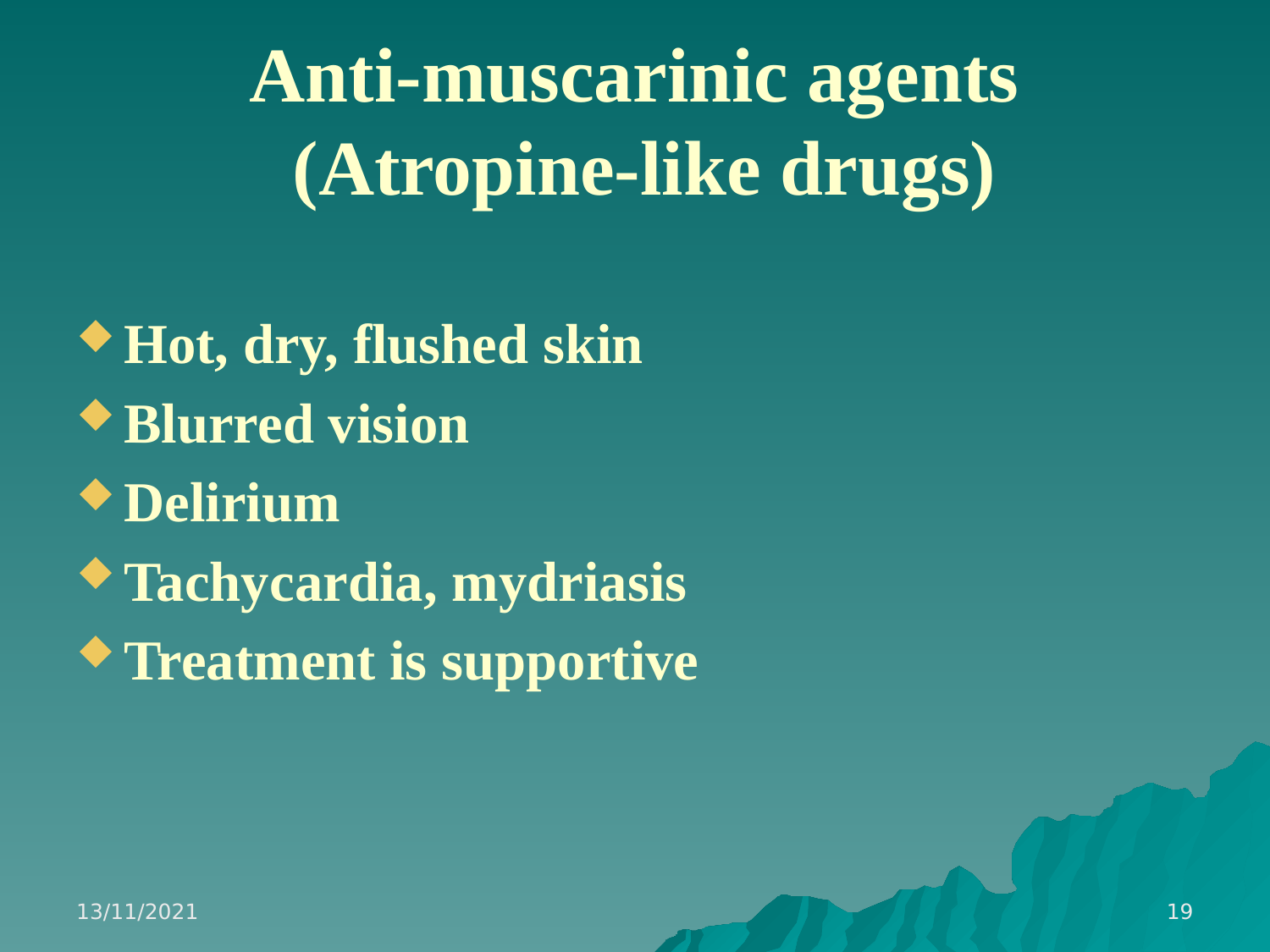

# Anti-muscarinic agents (Atropine-like drugs)

Hot, dry, flushed skin
Blurred vision
Delirium
Tachycardia, mydriasis
Treatment is supportive
13/11/2021
19